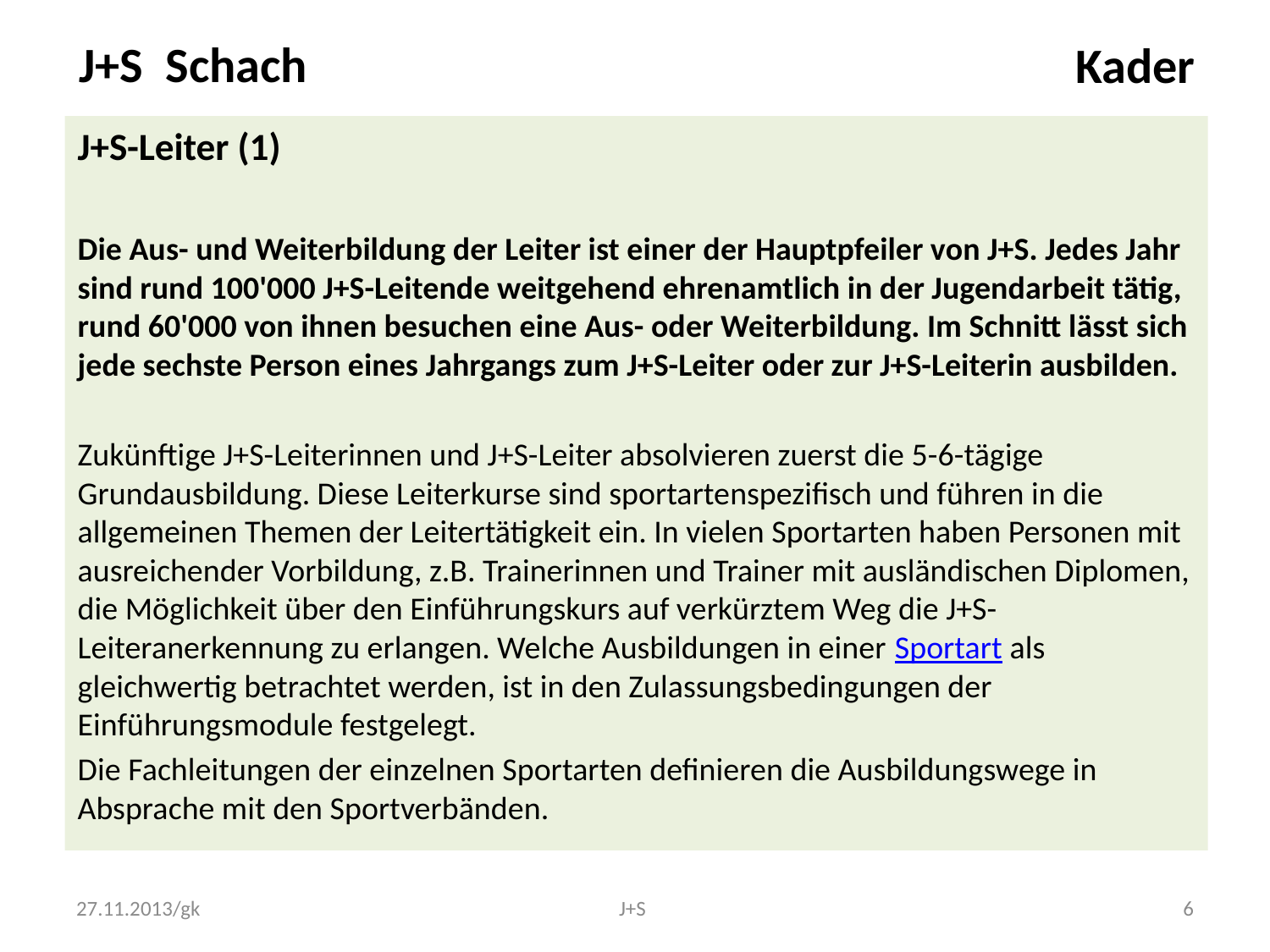

J+S  Schach
Kader
J+S-Leiter (1)

Die Aus- und Weiterbildung der Leiter ist einer der Hauptpfeiler von J+S. Jedes Jahr sind rund 100'000 J+S-Leitende weitgehend ehrenamtlich in der Jugendarbeit tätig, rund 60'000 von ihnen besuchen eine Aus- oder Weiterbildung. Im Schnitt lässt sich jede sechste Person eines Jahrgangs zum J+S-Leiter oder zur J+S-Leiterin ausbilden.

Zukünftige J+S-Leiterinnen und J+S-Leiter absolvieren zuerst die 5-6-tägige Grundausbildung. Diese Leiterkurse sind sportartenspezifisch und führen in die allgemeinen Themen der Leitertätigkeit ein. In vielen Sportarten haben Personen mit ausreichender Vorbildung, z.B. Trainerinnen und Trainer mit ausländischen Diplomen, die Möglichkeit über den Einführungskurs auf verkürztem Weg die J+S-Leiteranerkennung zu erlangen. Welche Ausbildungen in einer Sportart als gleichwertig betrachtet werden, ist in den Zulassungsbedingungen der Einführungsmodule festgelegt.
Die Fachleitungen der einzelnen Sportarten definieren die Ausbildungswege in Absprache mit den Sportverbänden.

27.11.2013/gk
J+S
6